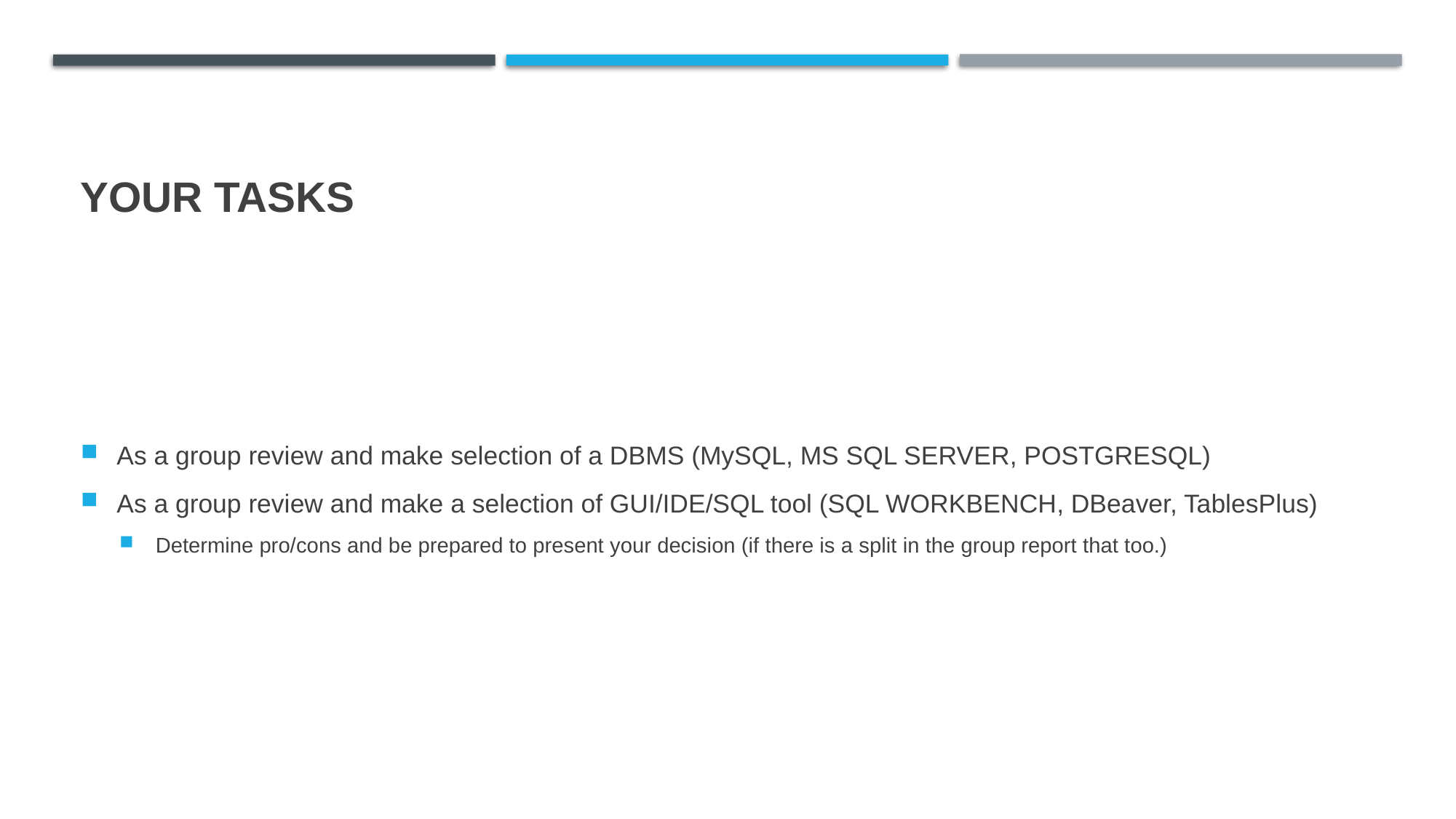

# YOUR TASKS
As a group review and make selection of a DBMS (MySQL, MS SQL SERVER, POSTGRESQL)
As a group review and make a selection of GUI/IDE/SQL tool (SQL WORKBENCH, DBeaver, TablesPlus)
Determine pro/cons and be prepared to present your decision (if there is a split in the group report that too.)